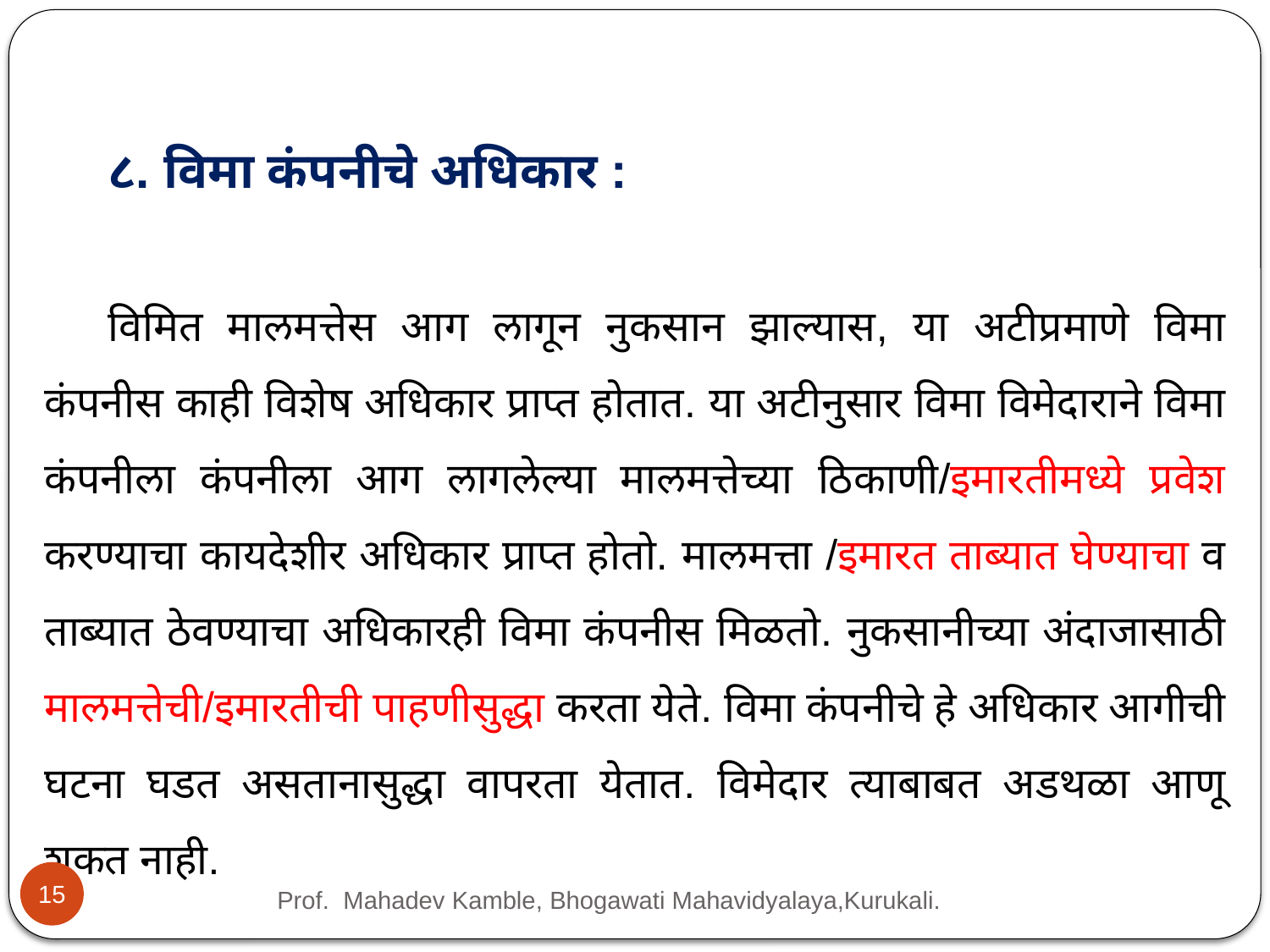

८. विमा कंपनीचे अधिकार :

विमित मालमत्तेस आग लागून नुकसान झाल्यास, या अटीप्रमाणे विमा कंपनीस काही विशेष अधिकार प्राप्त होतात. या अटीनुसार विमा विमेदाराने विमा कंपनीला कंपनीला आग लागलेल्या मालमत्तेच्या ठिकाणी/इमारतीमध्ये प्रवेश करण्याचा कायदेशीर अधिकार प्राप्त होतो. मालमत्ता /इमारत ताब्यात घेण्याचा व ताब्यात ठेवण्याचा अधिकारही विमा कंपनीस मिळतो. नुकसानीच्या अंदाजासाठी मालमत्तेची/इमारतीची पाहणीसुद्धा करता येते. विमा कंपनीचे हे अधिकार आगीची घटना घडत असतानासुद्धा वापरता येतात. विमेदार त्याबाबत अडथळा आणू शकत नाही.
15
Prof.  Mahadev Kamble, Bhogawati Mahavidyalaya,Kurukali.